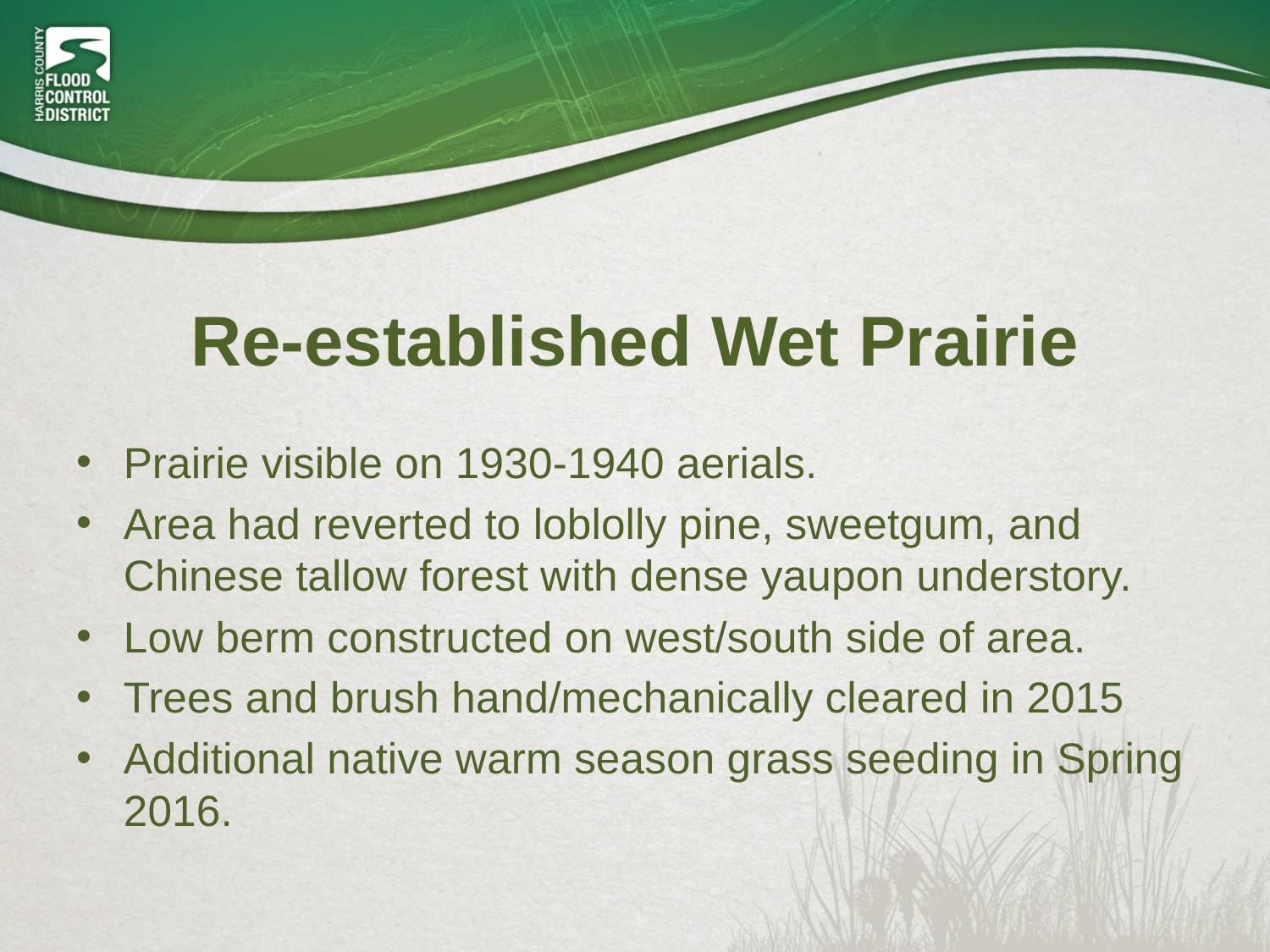

# Re-established Wet Prairie
Prairie visible on 1930-1940 aerials.
Area had reverted to loblolly pine, sweetgum, and Chinese tallow forest with dense yaupon understory.
Low berm constructed on west/south side of area.
Trees and brush hand/mechanically cleared in 2015
Additional native warm season grass seeding in Spring 2016.